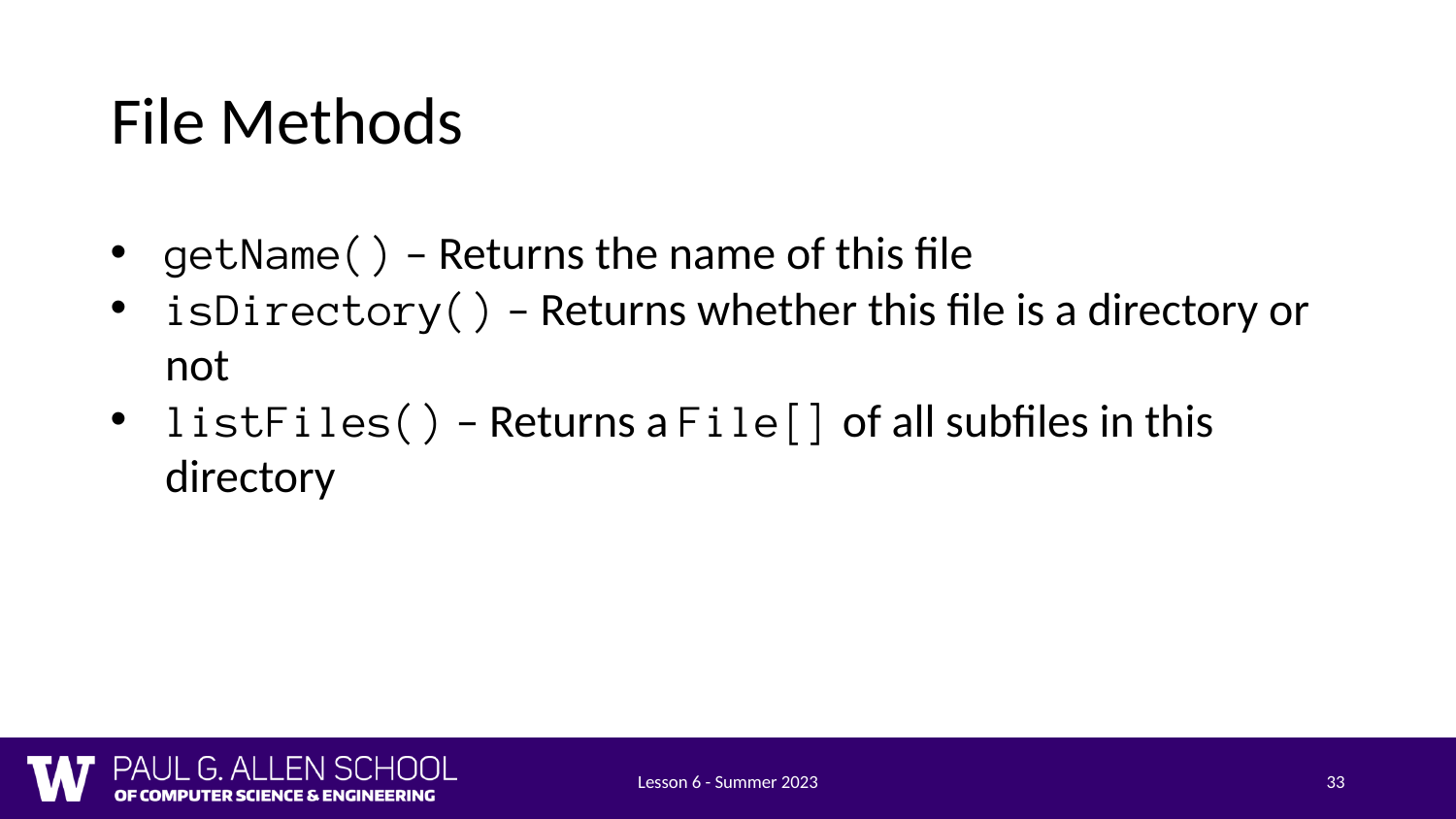

# File Methods
getName() – Returns the name of this file
isDirectory() – Returns whether this file is a directory or not
listFiles() – Returns a File[] of all subfiles in this directory
Lesson 6 - Summer 2023
33